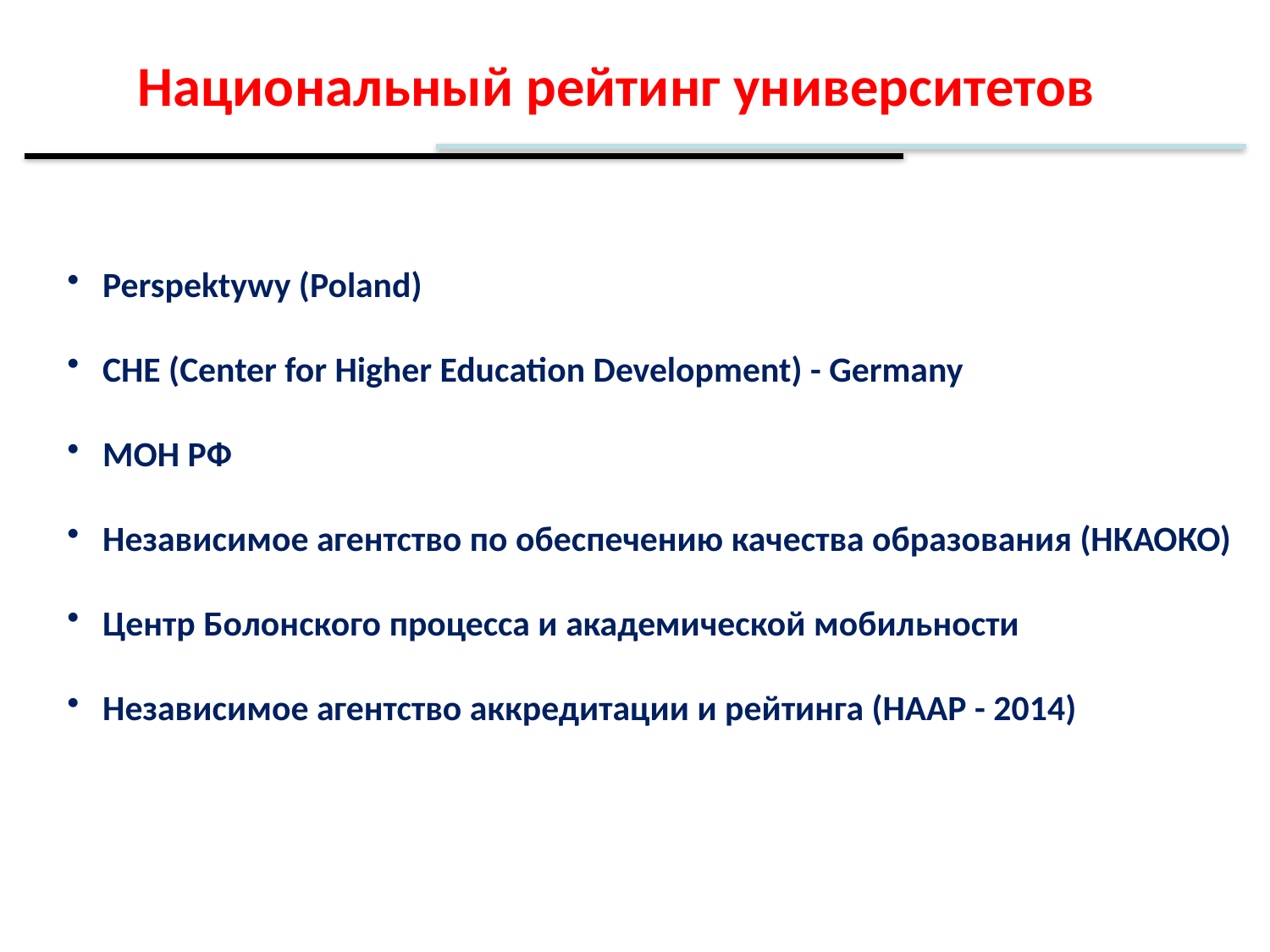

# Национальный рейтинг университетов
Perspektywy (Poland)
CHE (Center for Higher Education Development) - Germany
МОН РФ
Независимое агентство по обеспечению качества образования (НКАОКО)
Центр Болонского процесса и академической мобильности
Независимое агентство аккредитации и рейтинга (НААР - 2014)